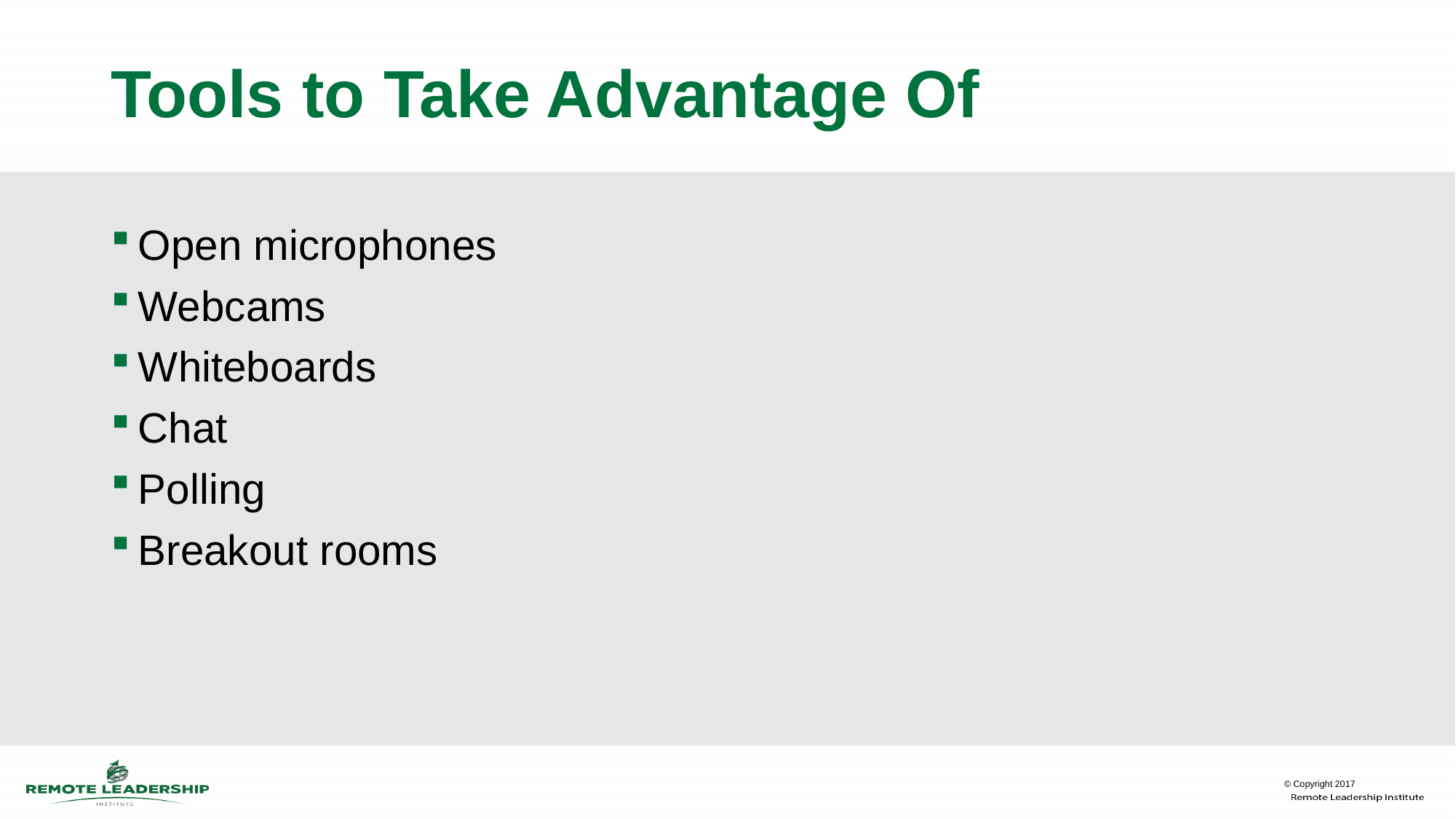

# Tools to Take Advantage Of
Open microphones
Webcams
Whiteboards
Chat
Polling
Breakout rooms